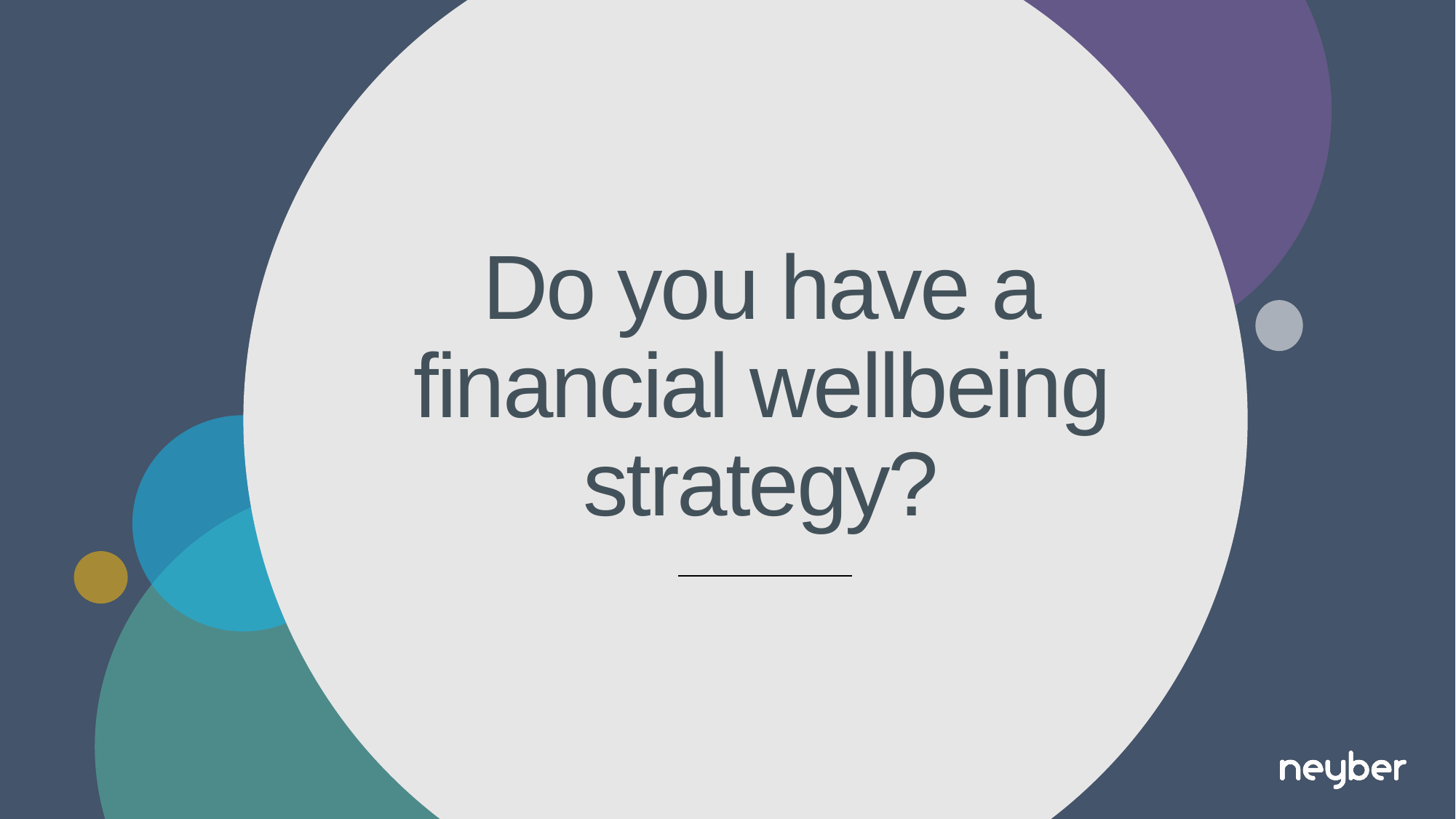

Do you have a financial wellbeing strategy?
# Financial Wellbeing

11